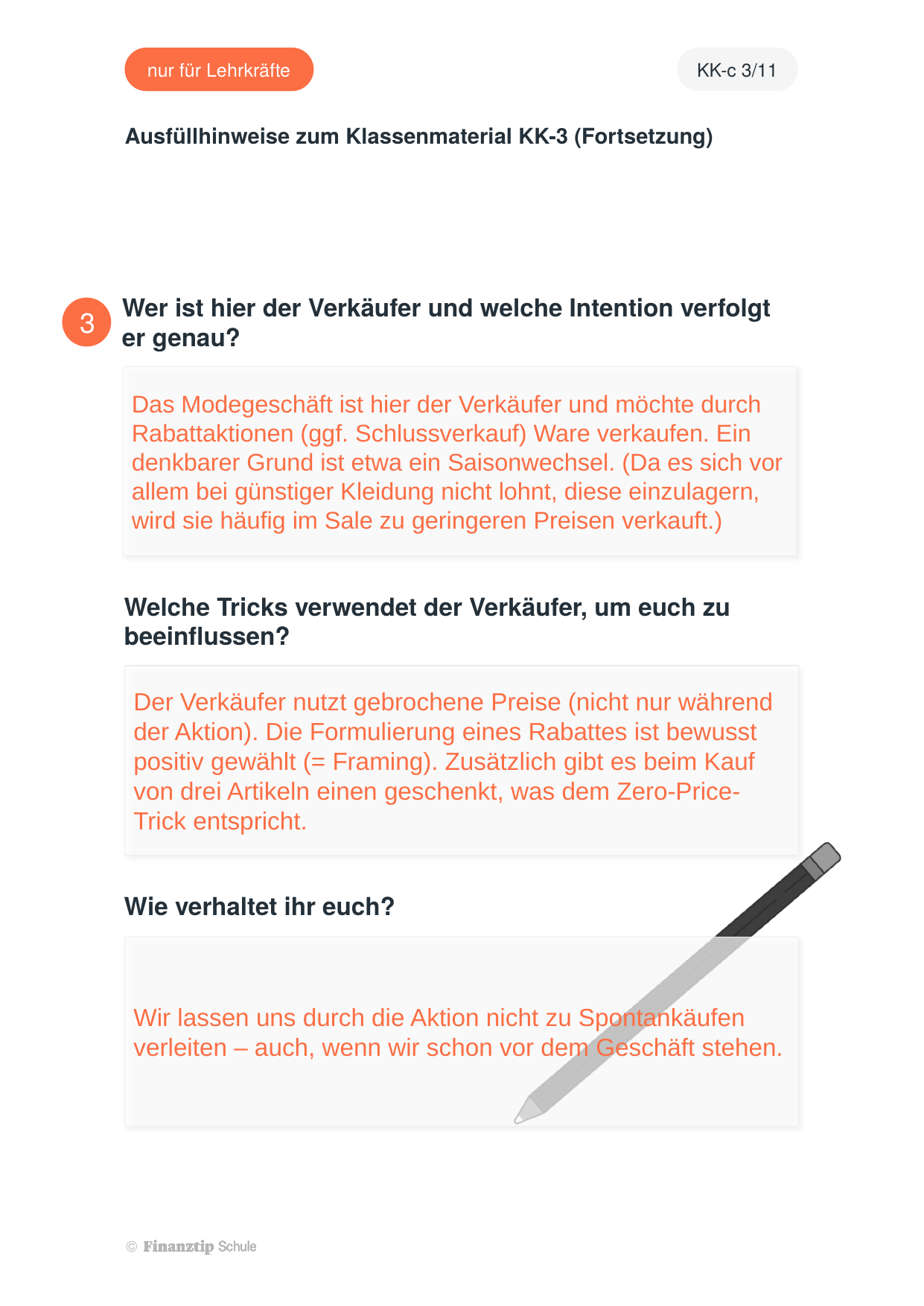

Das Modegeschäft ist hier der Verkäufer und möchte durch Rabattaktionen (ggf. Schlussverkauf) Ware verkaufen. Ein denkbarer Grund ist etwa ein Saisonwechsel. (Da es sich vor allem bei günstiger Kleidung nicht lohnt, diese einzulagern, wird sie häufig im Sale zu geringeren Preisen verkauft.)
Der Verkäufer nutzt gebrochene Preise (nicht nur während der Aktion). Die Formulierung eines Rabattes ist bewusst positiv gewählt (= Framing). Zusätzlich gibt es beim Kauf von drei Artikeln einen geschenkt, was dem Zero-Price-Trick entspricht.
Wir lassen uns durch die Aktion nicht zu Spontankäufen verleiten – auch, wenn wir schon vor dem Geschäft stehen.